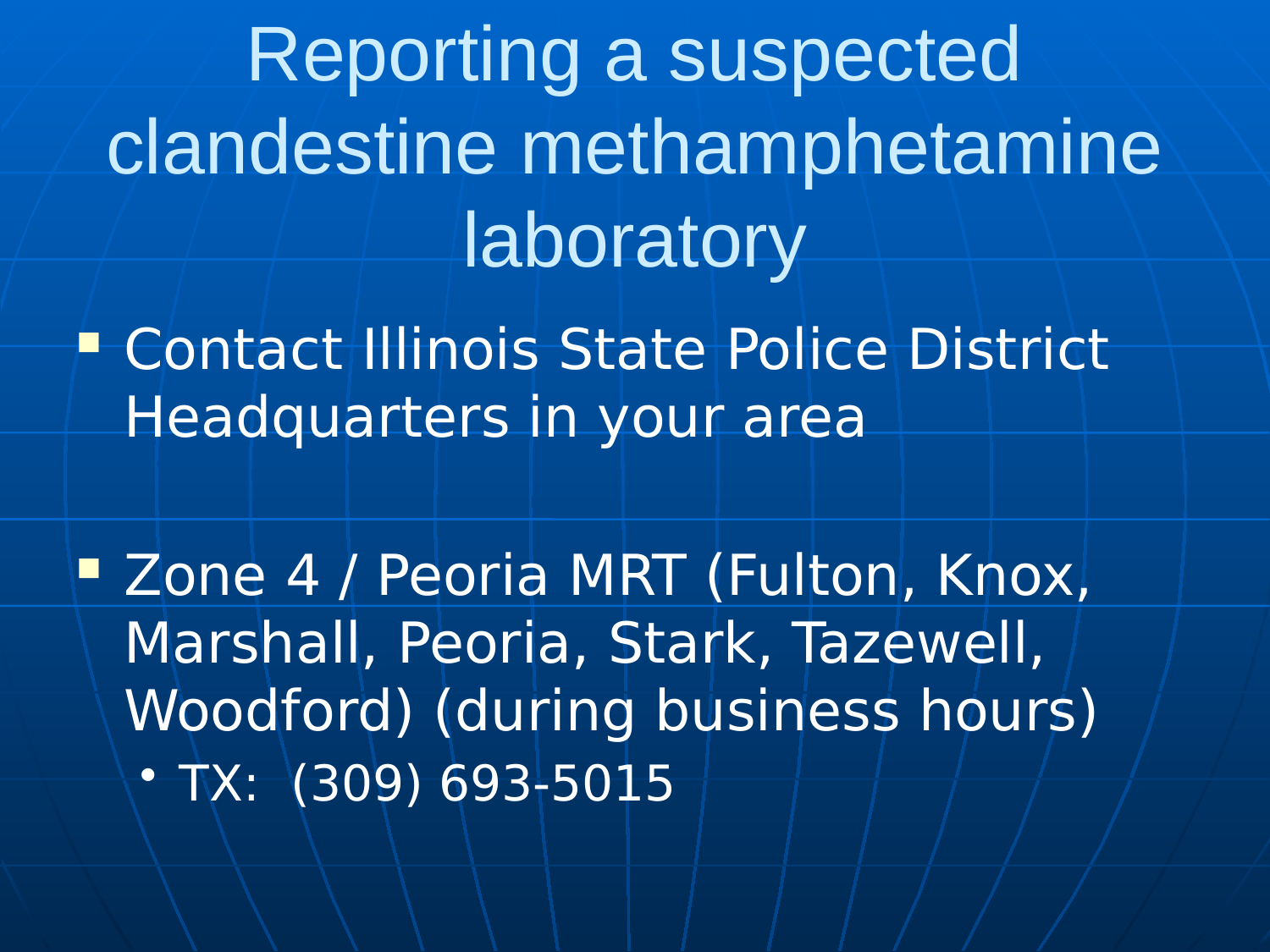

# Reporting a suspected clandestine methamphetamine laboratory
Contact Illinois State Police District Headquarters in your area

Zone 4 / Peoria MRT (Fulton, Knox, Marshall, Peoria, Stark, Tazewell, Woodford) (during business hours)
TX:  (309) 693-5015